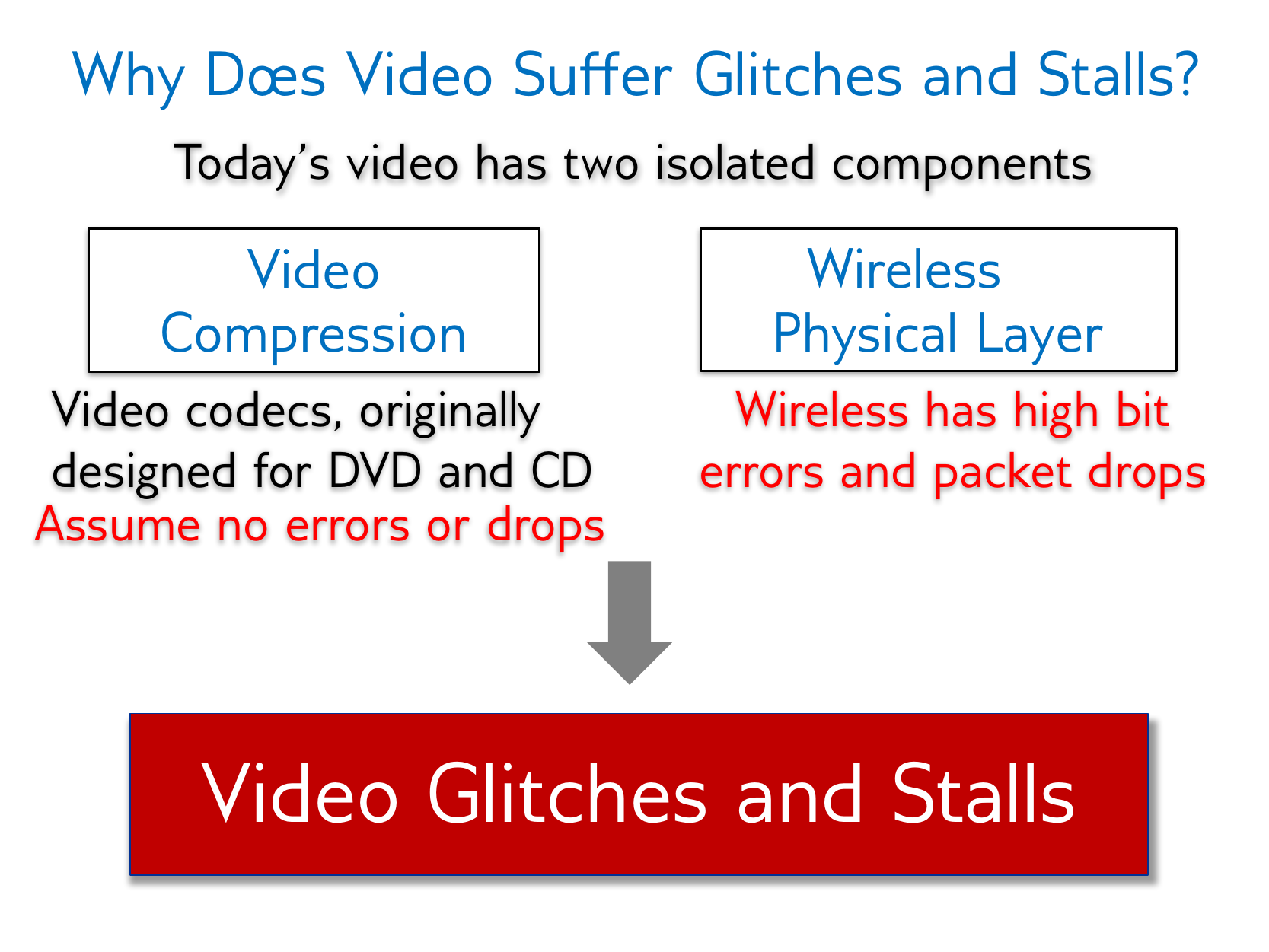

# Why Does Video Suffer Glitches and Stalls?
Today’s video has two isolated components
Wireless     Physical Layer
Video Compression
Video codecs, originally designed for DVD and CD
Wireless has high bit errors and packet drops
Assume no errors or drops

Video Glitches and Stalls